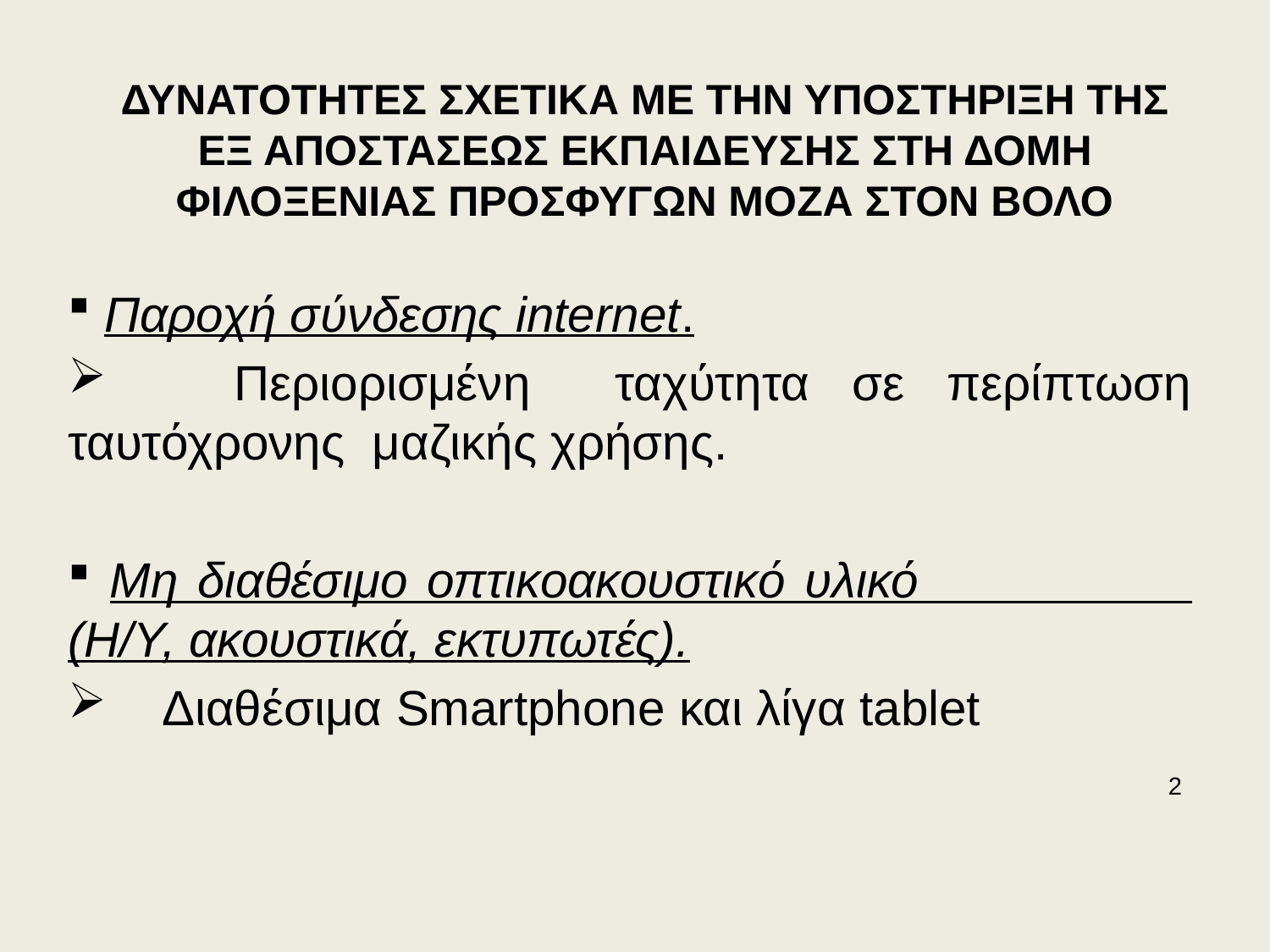

# ΔΥΝΑΤΟΤΗΤΕΣ ΣΧΕΤΙΚΑ ΜΕ ΤΗΝ ΥΠΟΣΤΗΡΙΞΗ ΤΗΣ ΕΞ ΑΠΟΣΤΑΣΕΩΣ ΕΚΠΑΙΔΕΥΣΗΣ ΣΤΗ ΔΟΜΗ ΦΙΛΟΞΕΝΙΑΣ ΠΡΟΣΦΥΓΩΝ ΜΟΖΑ ΣΤΟΝ ΒΟΛΟ
 Παροχή σύνδεσης internet.
   Περιορισμένη  ταχύτητα σε περίπτωση ταυτόχρονης  μαζικής χρήσης.

 Μη διαθέσιμο οπτικοακουστικό υλικό               (Η/Υ, ακουστικά, εκτυπωτές).
    Διαθέσιμα Smartphone και λίγα tablet
                                                                                2